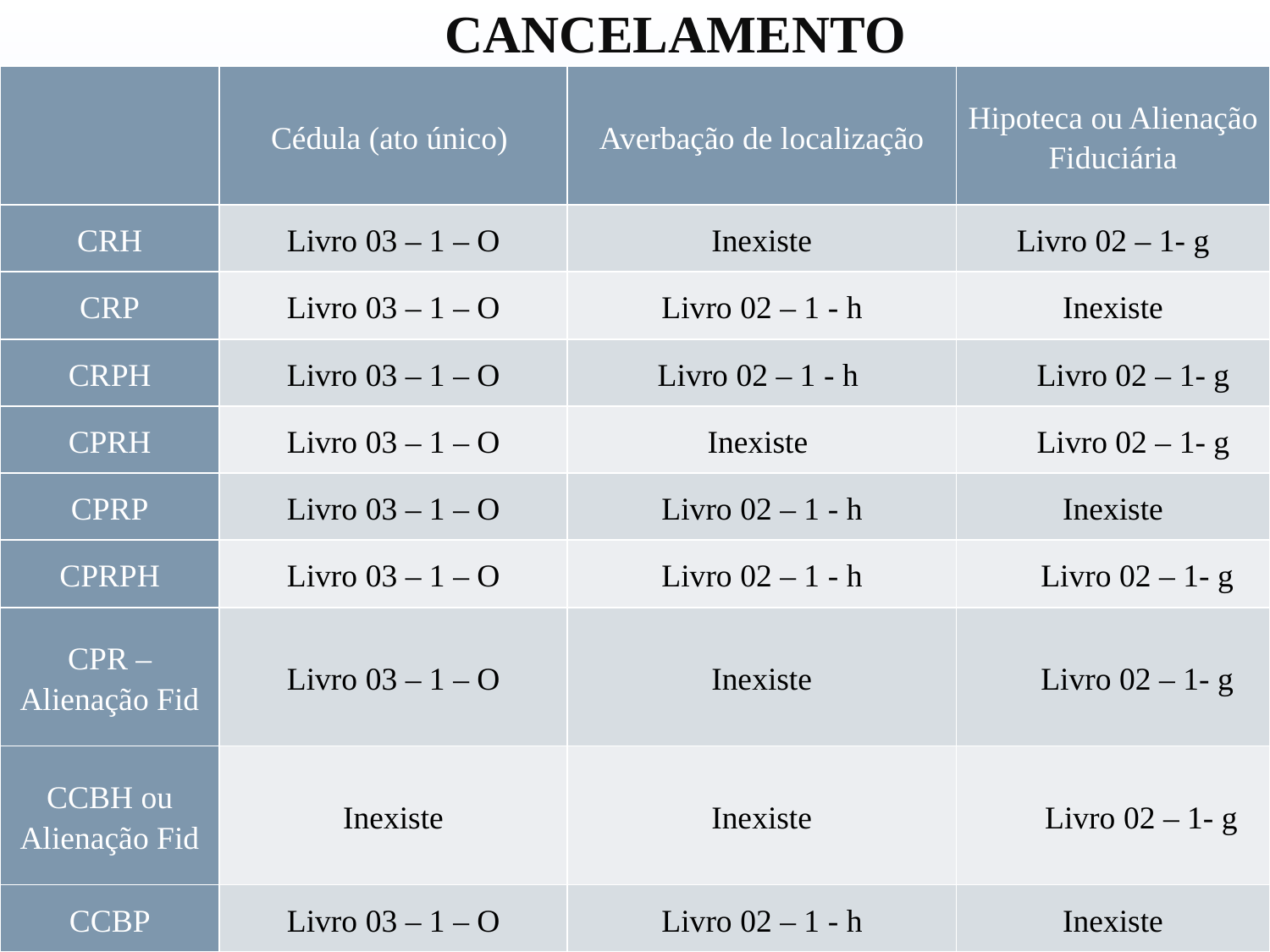

CANCELAMENTO
|  | Cédula (ato único) | Averbação de localização | Hipoteca ou Alienação Fiduciária |
| --- | --- | --- | --- |
| CRH | Livro 03 – 1 – O | Inexiste | Livro 02 – 1- g |
| CRP | Livro 03 – 1 – O | Livro 02 – 1 - h | Inexiste |
| CRPH | Livro 03 – 1 – O | Livro 02 – 1 - h | Livro 02 – 1- g |
| CPRH | Livro 03 – 1 – O | Inexiste | Livro 02 – 1- g |
| CPRP | Livro 03 – 1 – O | Livro 02 – 1 - h | Inexiste |
| CPRPH | Livro 03 – 1 – O | Livro 02 – 1 - h | Livro 02 – 1- g |
| CPR – Alienação Fid | Livro 03 – 1 – O | Inexiste | Livro 02 – 1- g |
| CCBH ou Alienação Fid | Inexiste | Inexiste | Livro 02 – 1- g |
| CCBP | Livro 03 – 1 – O | Livro 02 – 1 - h | Inexiste |